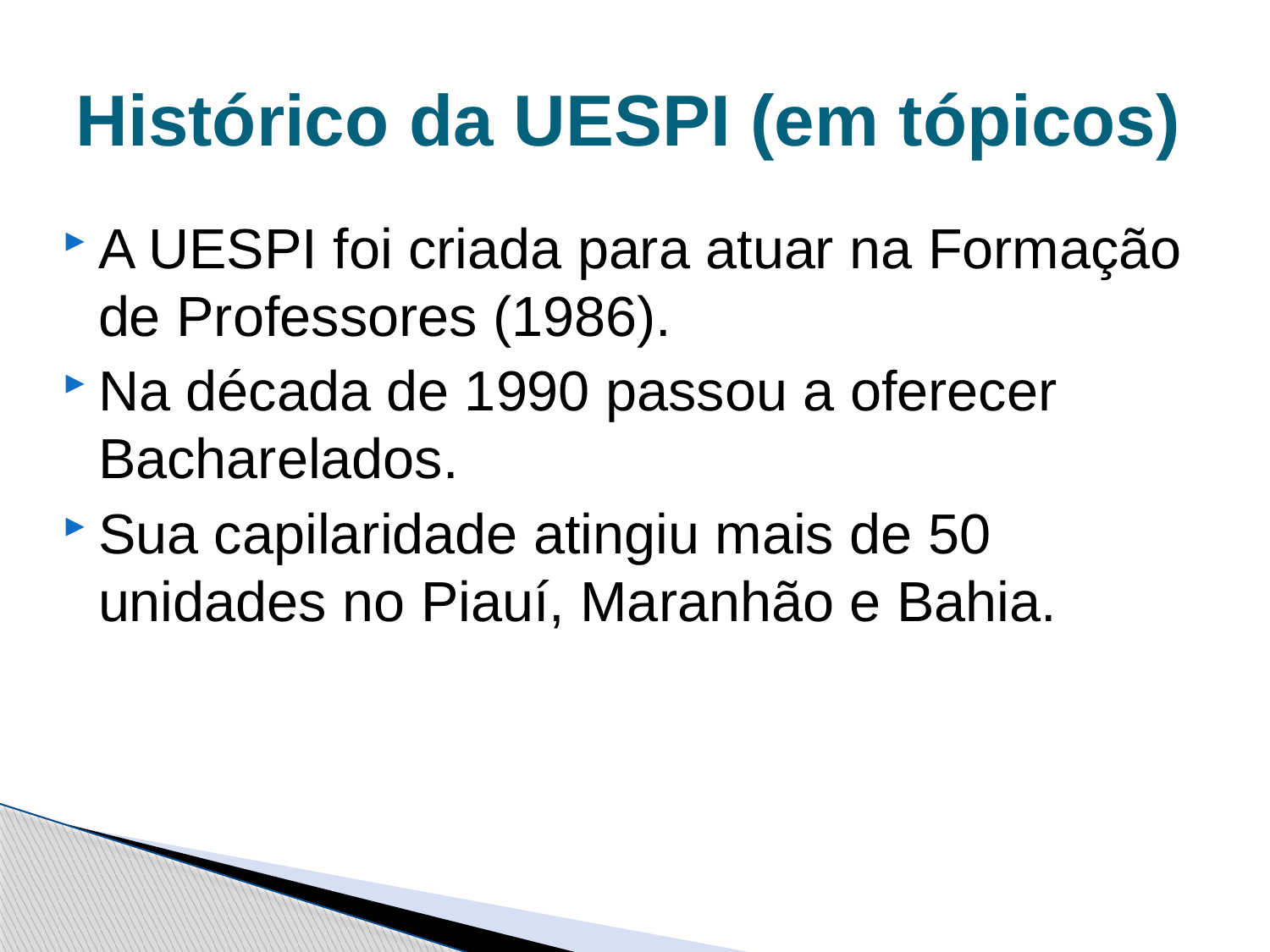

# Histórico da UESPI (em tópicos)
A UESPI foi criada para atuar na Formação de Professores (1986).
Na década de 1990 passou a oferecer Bacharelados.
Sua capilaridade atingiu mais de 50 unidades no Piauí, Maranhão e Bahia.